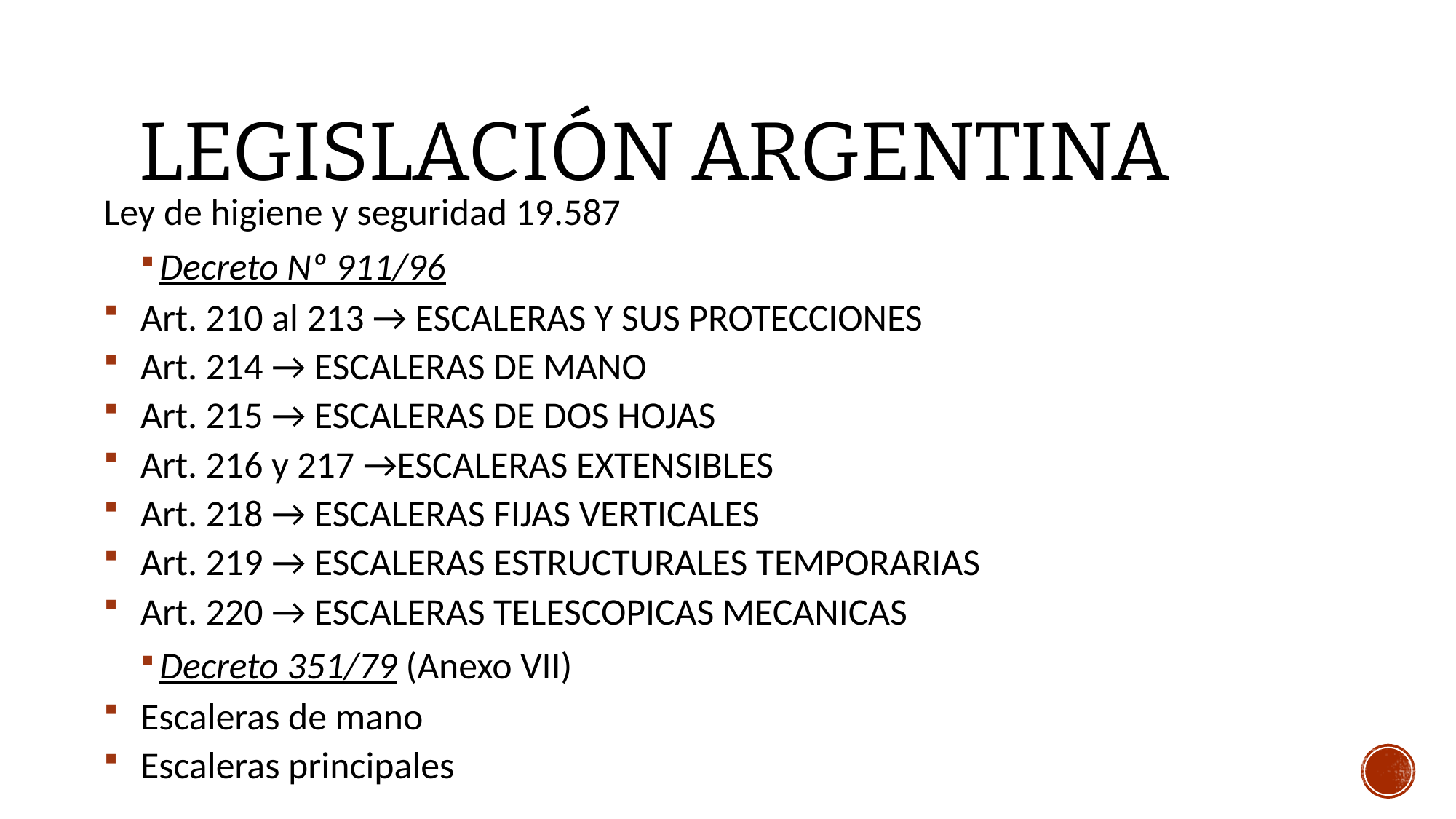

# Legislación argentina
Ley de higiene y seguridad 19.587
Decreto Nº 911/96
Art. 210 al 213 → ESCALERAS Y SUS PROTECCIONES
Art. 214 → ESCALERAS DE MANO
Art. 215 → ESCALERAS DE DOS HOJAS
Art. 216 y 217 →ESCALERAS EXTENSIBLES
Art. 218 → ESCALERAS FIJAS VERTICALES
Art. 219 → ESCALERAS ESTRUCTURALES TEMPORARIAS
Art. 220 → ESCALERAS TELESCOPICAS MECANICAS
Decreto 351/79 (Anexo VII)
Escaleras de mano
Escaleras principales